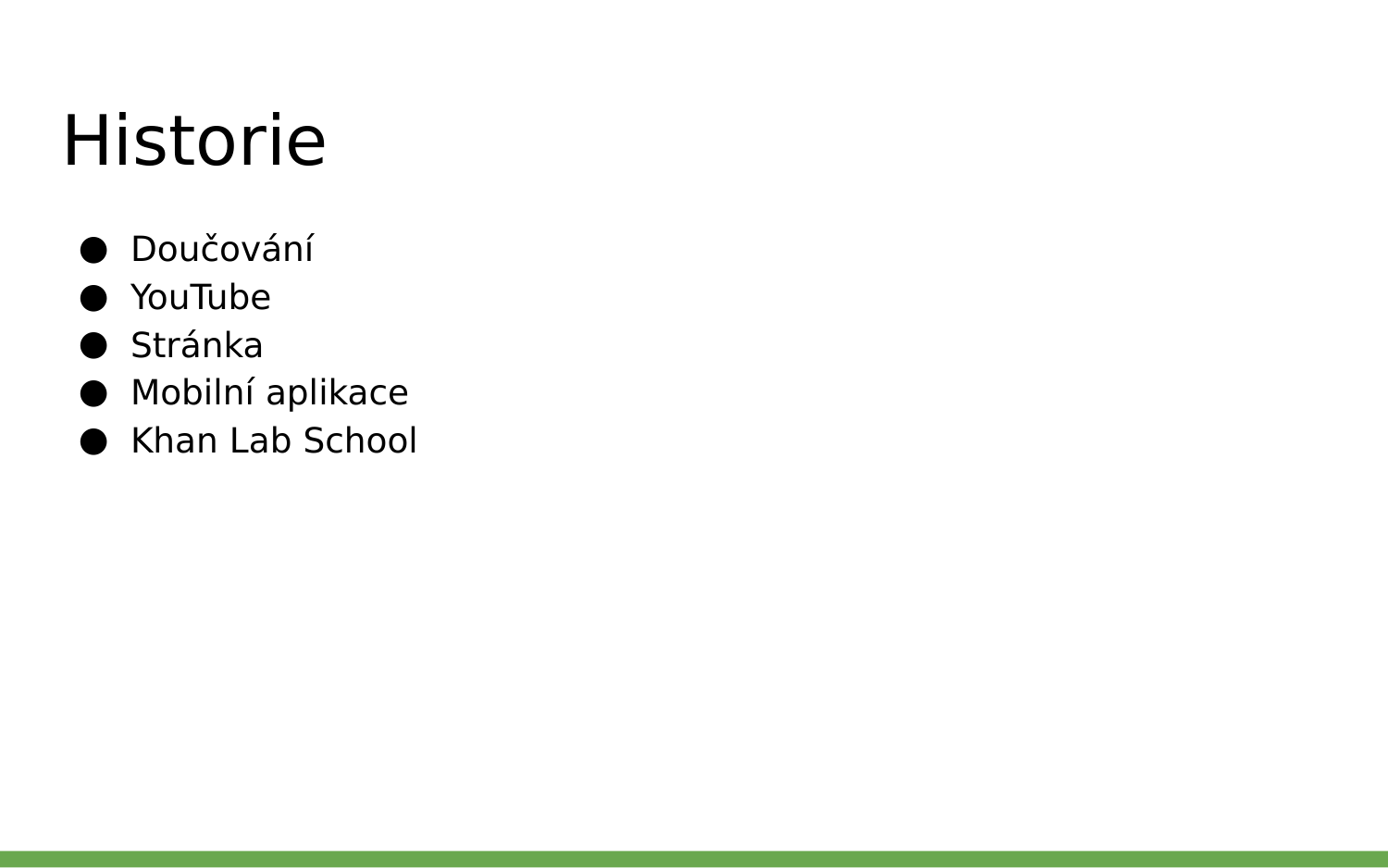

# Historie
Doučování
YouTube
Stránka
Mobilní aplikace
Khan Lab School